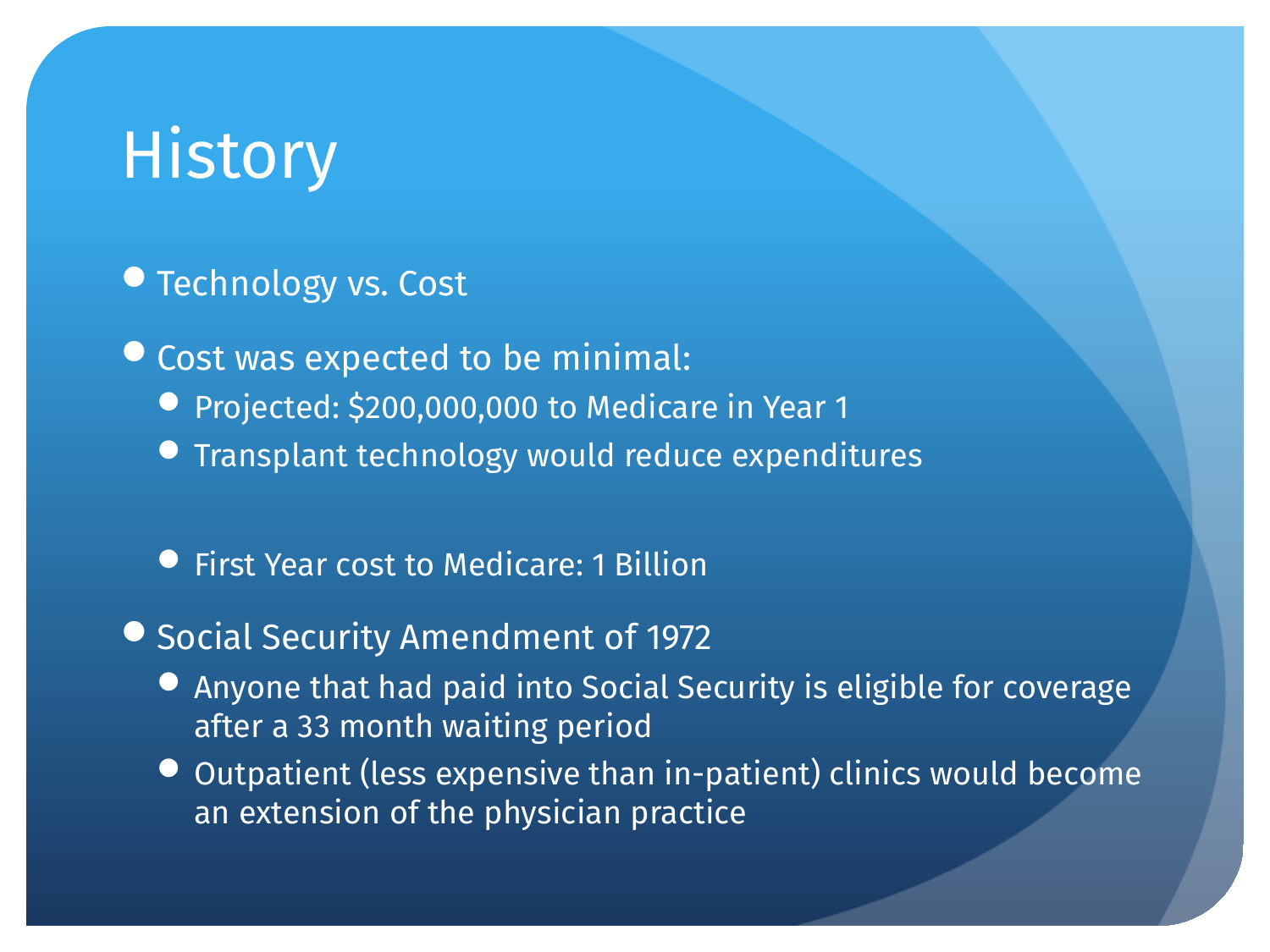

# History
Technology vs. Cost
Cost was expected to be minimal:
Projected: $200,000,000 to Medicare in Year 1
Transplant technology would reduce expenditures

First Year cost to Medicare: 1 Billion
Social Security Amendment of 1972
Anyone that had paid into Social Security is eligible for coverage after a 33 month waiting period
Outpatient (less expensive than in-patient) clinics would become an extension of the physician practice